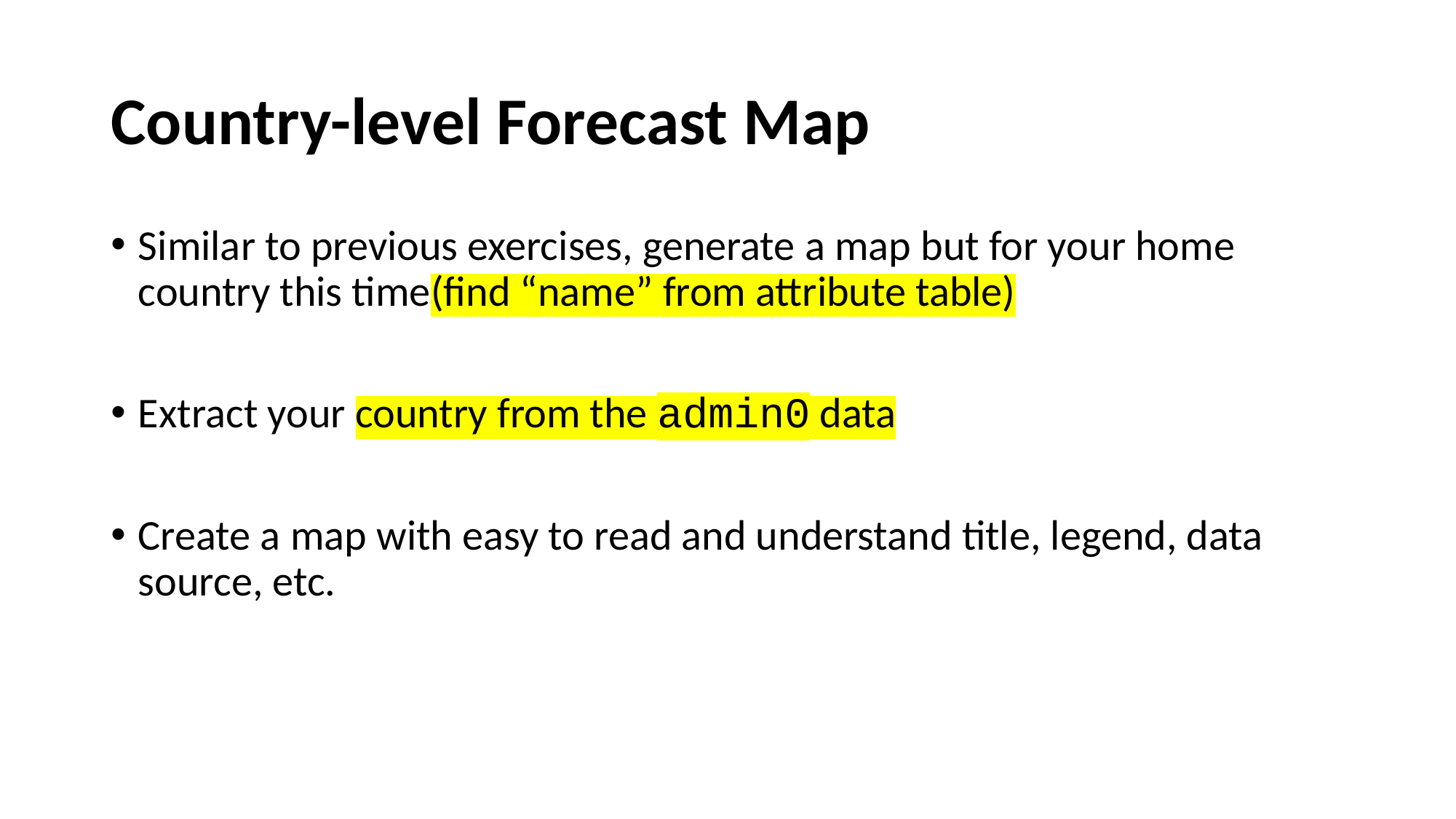

# Country-level Forecast Map
Similar to previous exercises, generate a map but for your home country this time(find “name” from attribute table)

Extract your country from the admin0 data

Create a map with easy to read and understand title, legend, data source, etc.